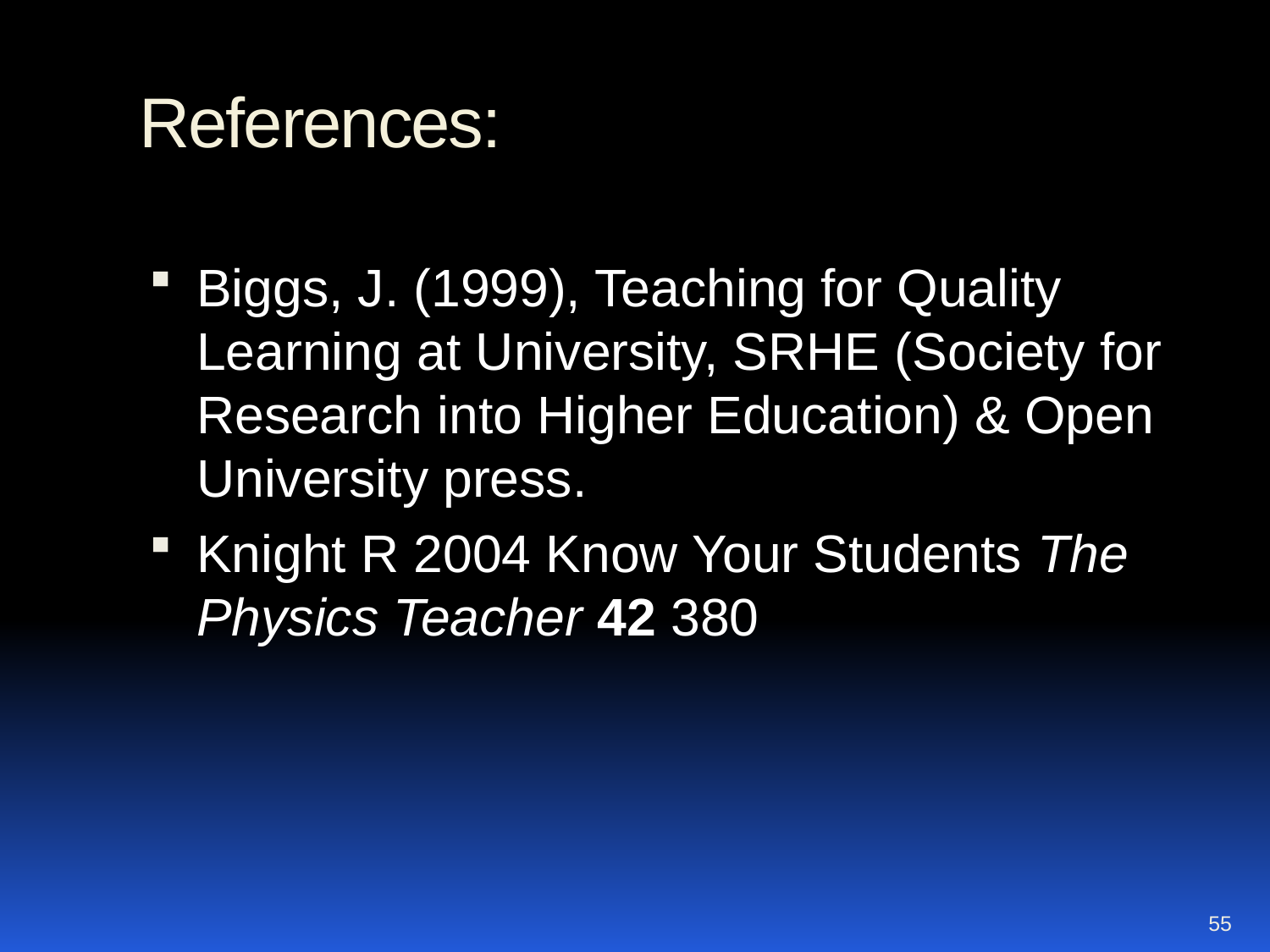

# References:
Biggs, J. (1999), Teaching for Quality Learning at University, SRHE (Society for Research into Higher Education) & Open University press.
Knight R 2004 Know Your Students The Physics Teacher 42 380

55